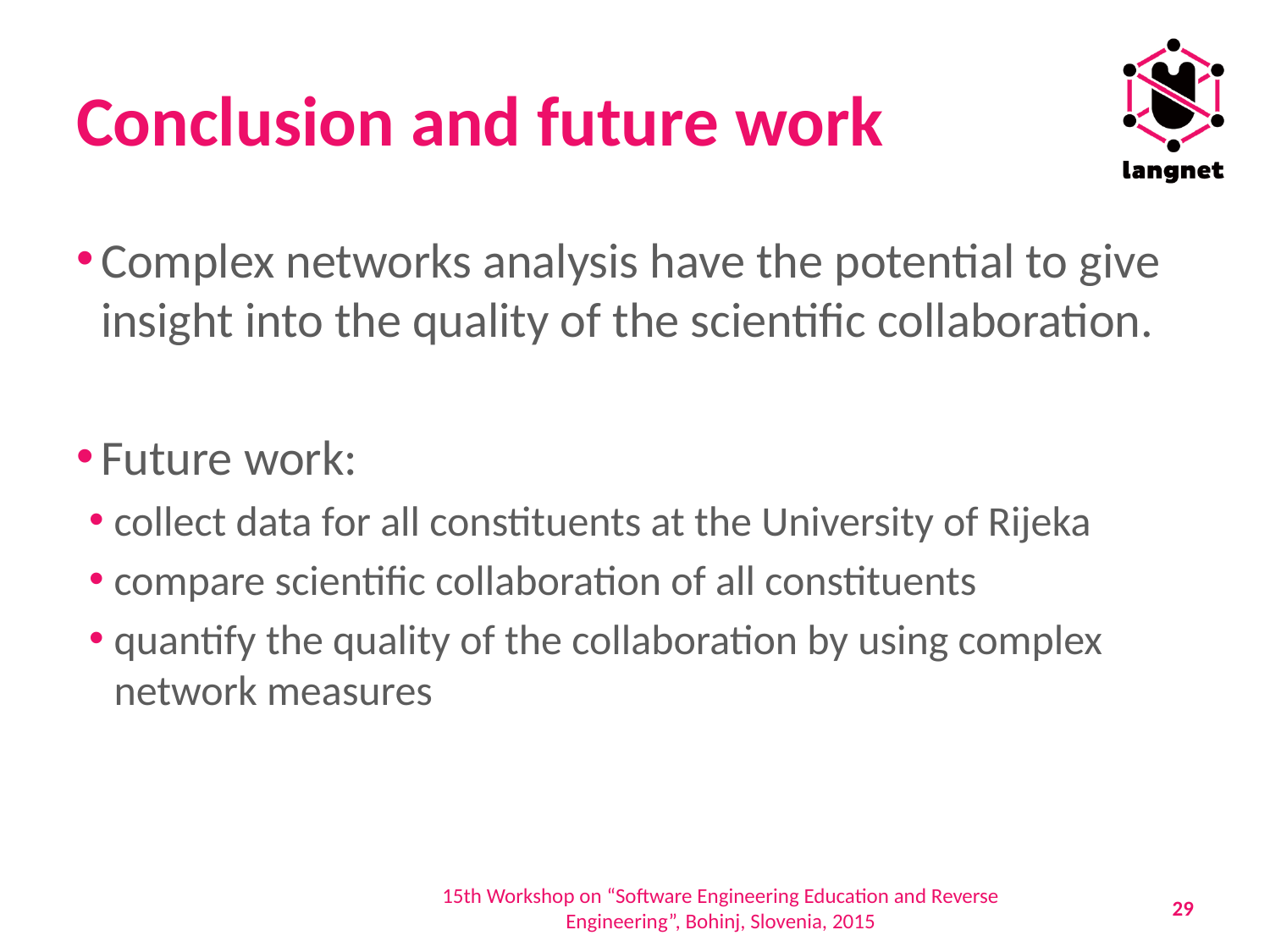

# Conclusion and future work
Complex networks analysis have the potential to give insight into the quality of the scientific collaboration.

Future work:
collect data for all constituents at the University of Rijeka
compare scientific collaboration of all constituents
quantify the quality of the collaboration by using complex network measures

15th Workshop on “Software Engineering Education and Reverse Engineering”, Bohinj, Slovenia, 2015
29